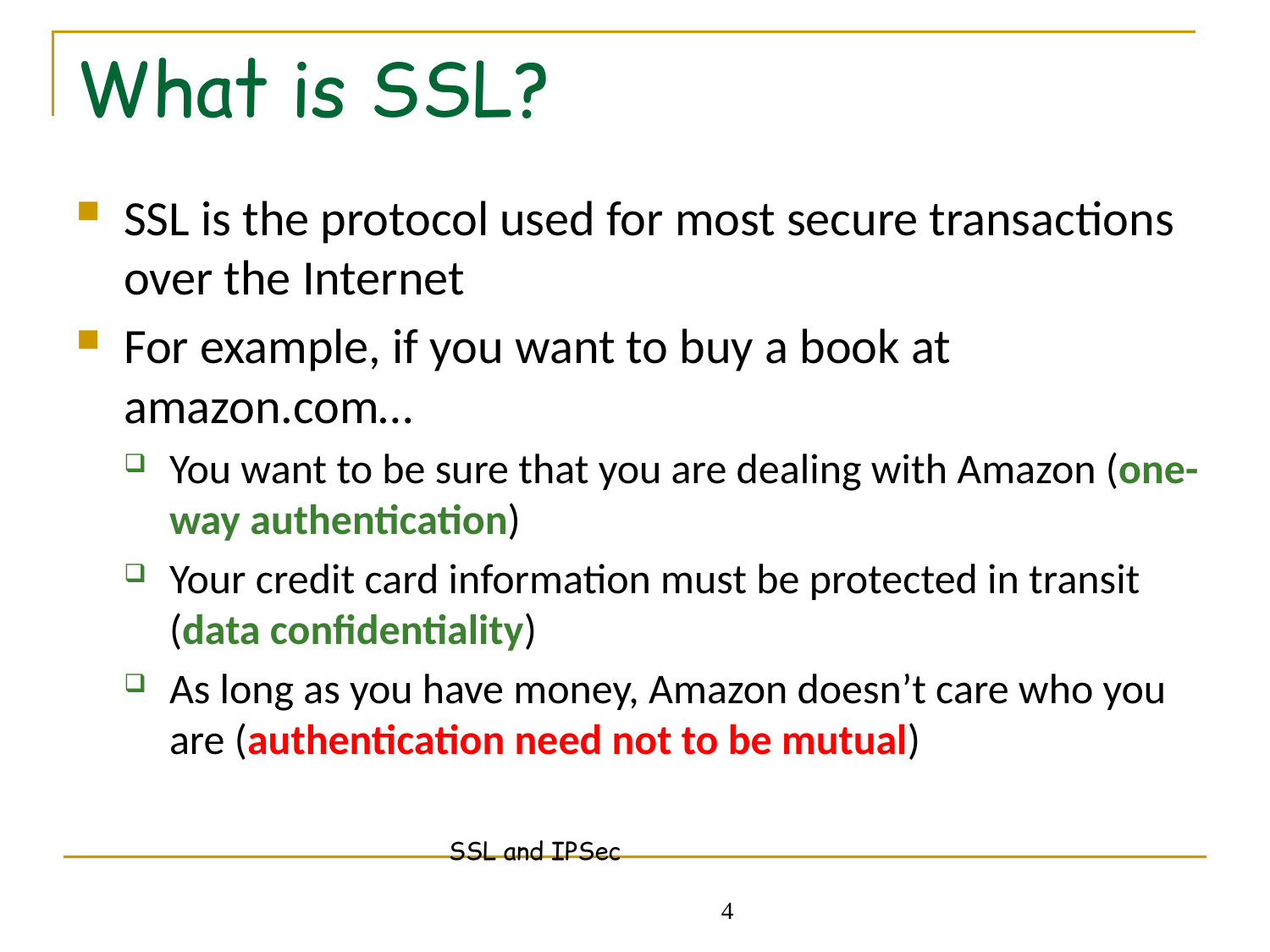

# What is SSL?
SSL is the protocol used for most secure transactions over the Internet
For example, if you want to buy a book at amazon.com…
You want to be sure that you are dealing with Amazon (one-way authentication)
Your credit card information must be protected in transit (data confidentiality)
As long as you have money, Amazon doesn’t care who you are (authentication need not to be mutual)
SSL and IPSec                                                                                                        4